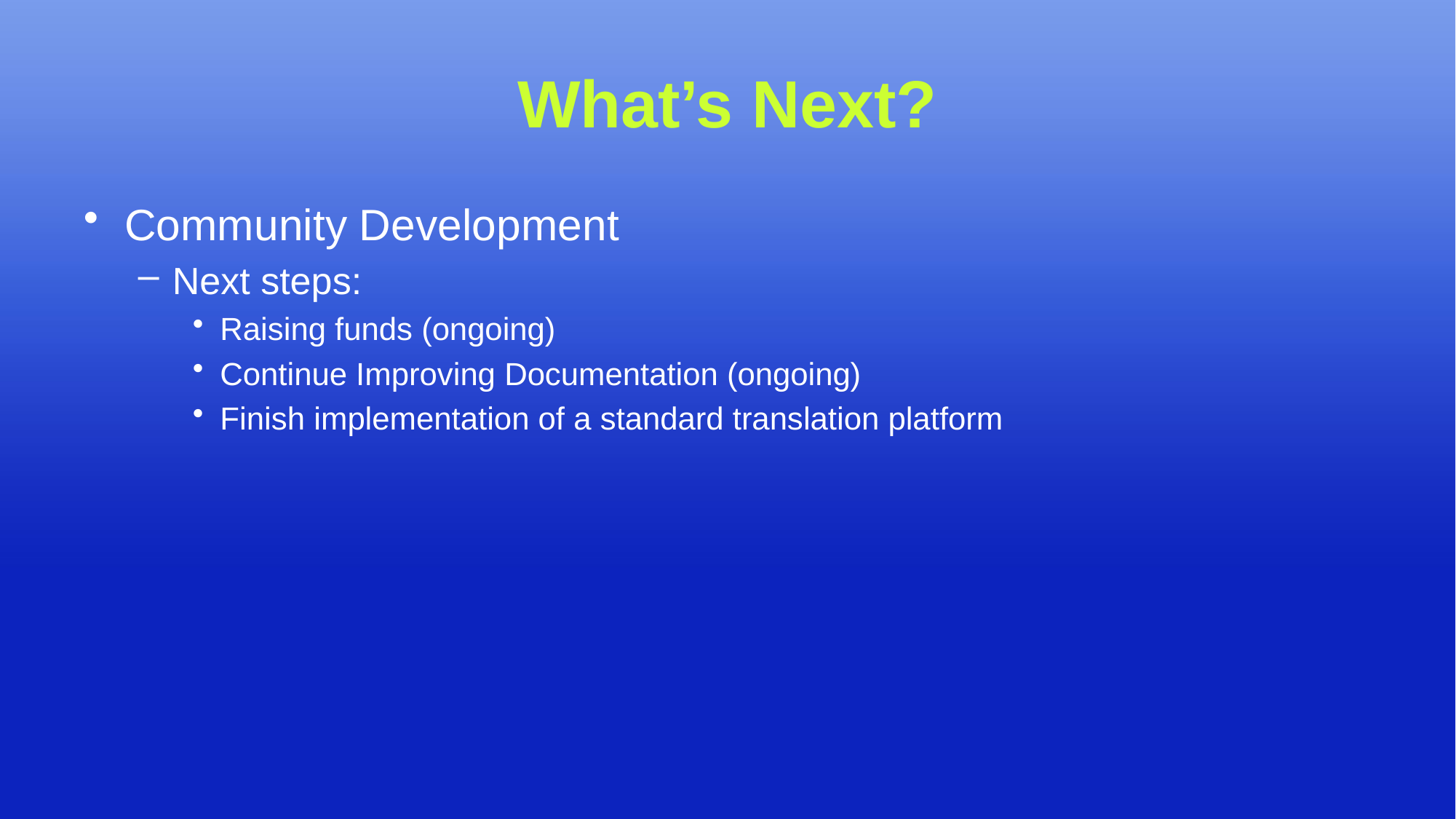

# What’s Next?
Community Development
Next steps:
Raising funds (ongoing)
Continue Improving Documentation (ongoing)
Finish implementation of a standard translation platform